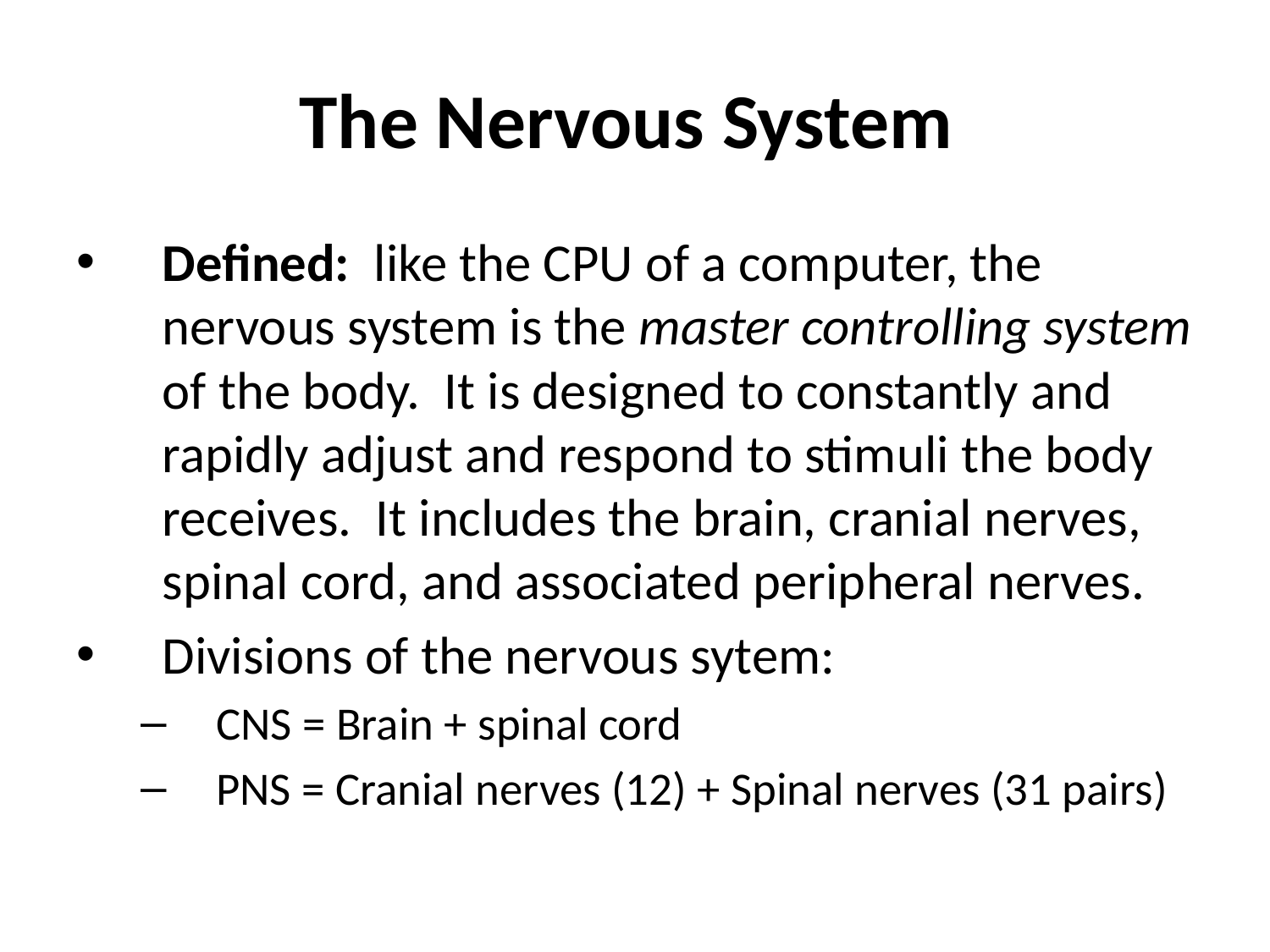

# The Nervous System
Defined:  like the CPU of a computer, the nervous system is the master controlling system of the body.  It is designed to constantly and rapidly adjust and respond to stimuli the body receives.  It includes the brain, cranial nerves, spinal cord, and associated peripheral nerves.
Divisions of the nervous sytem:
CNS = Brain + spinal cord
PNS = Cranial nerves (12) + Spinal nerves (31 pairs)